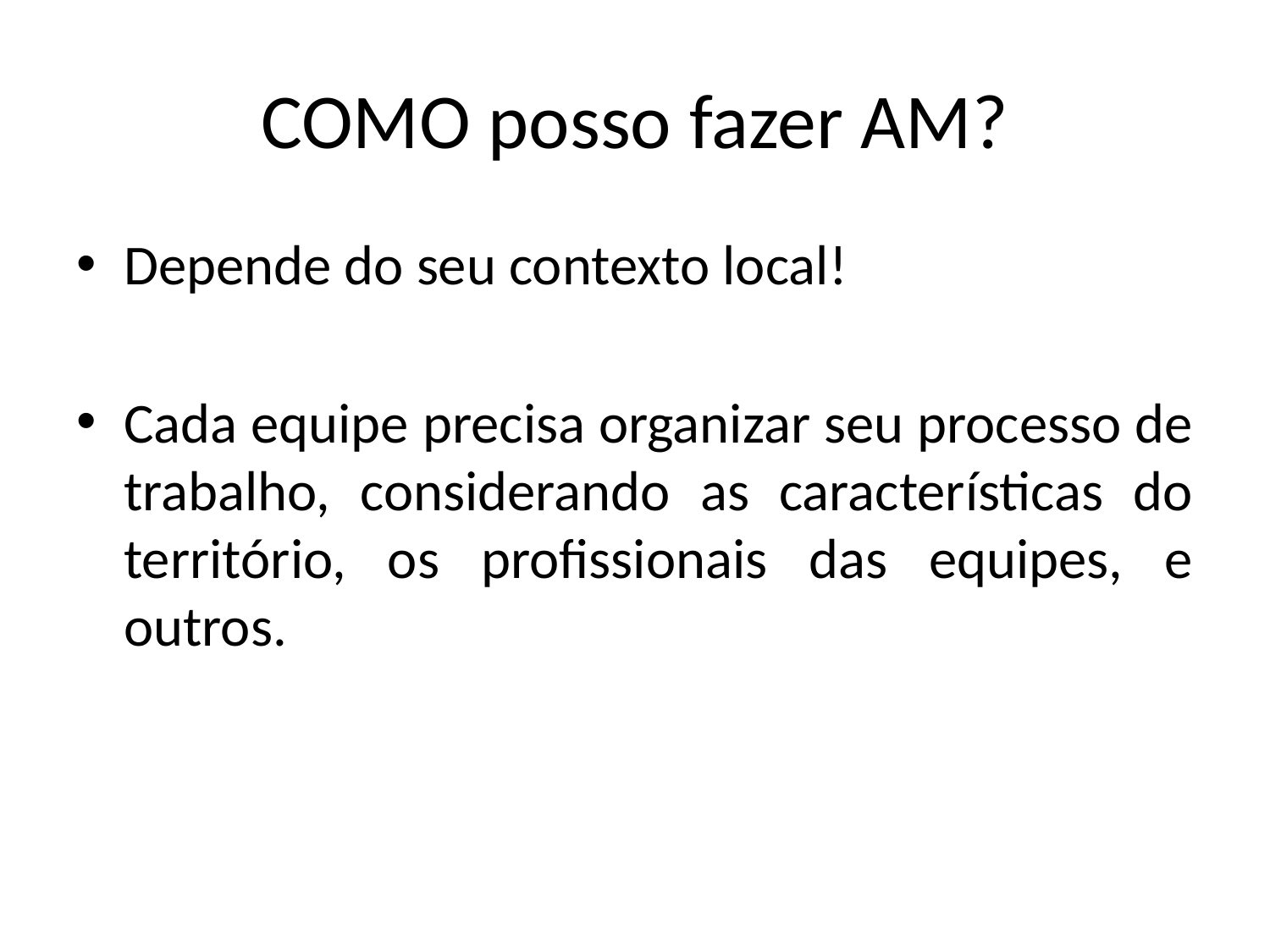

# COMO posso fazer AM?
Depende do seu contexto local!

Cada equipe precisa organizar seu processo de trabalho, considerando as características do território, os profissionais das equipes, e outros.